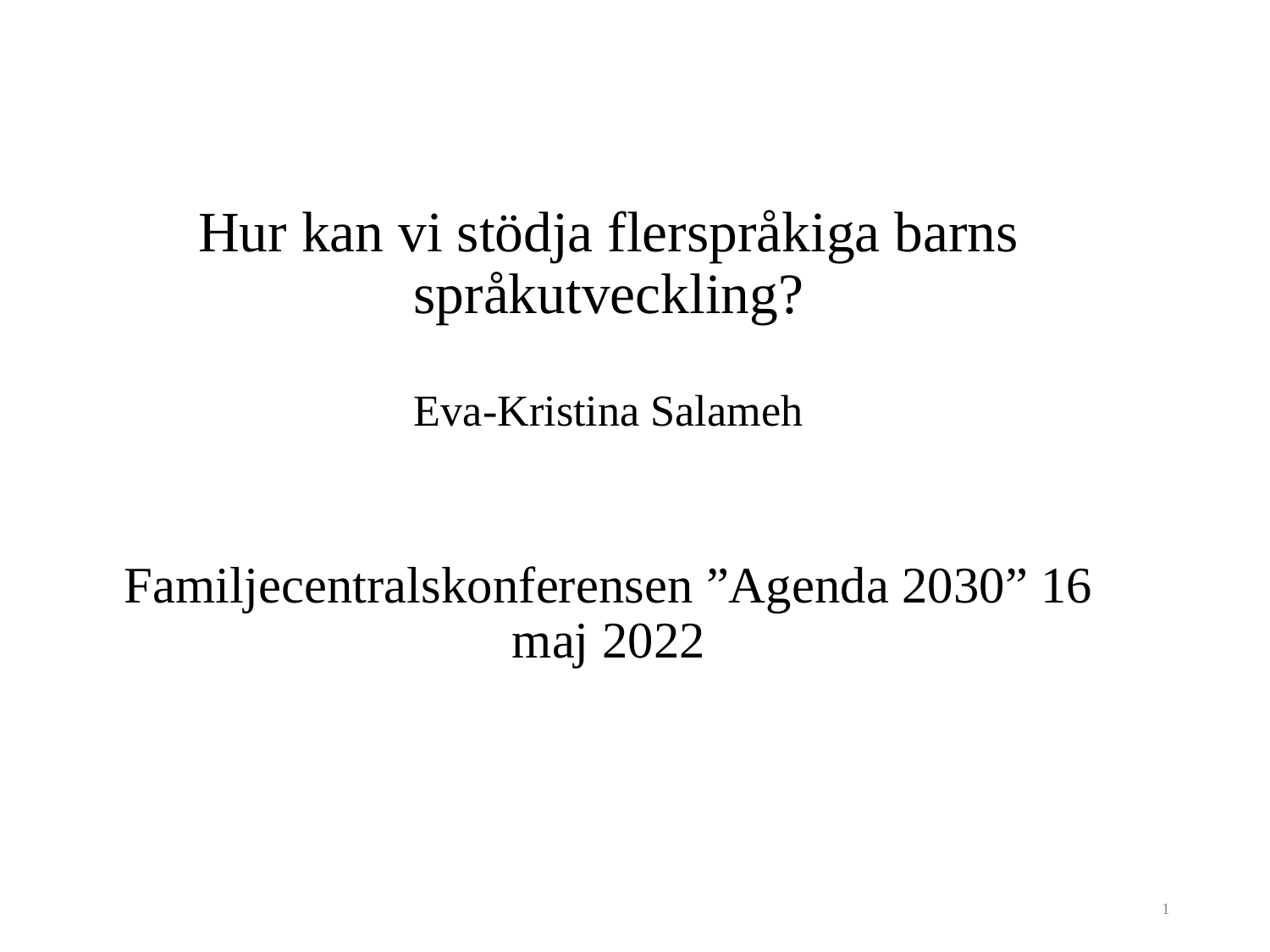

# Hur kan vi stödja flerspråkiga barns språkutveckling? Eva-Kristina Salameh Familjecentralskonferensen ”Agenda 2030” 16 maj 2022
1